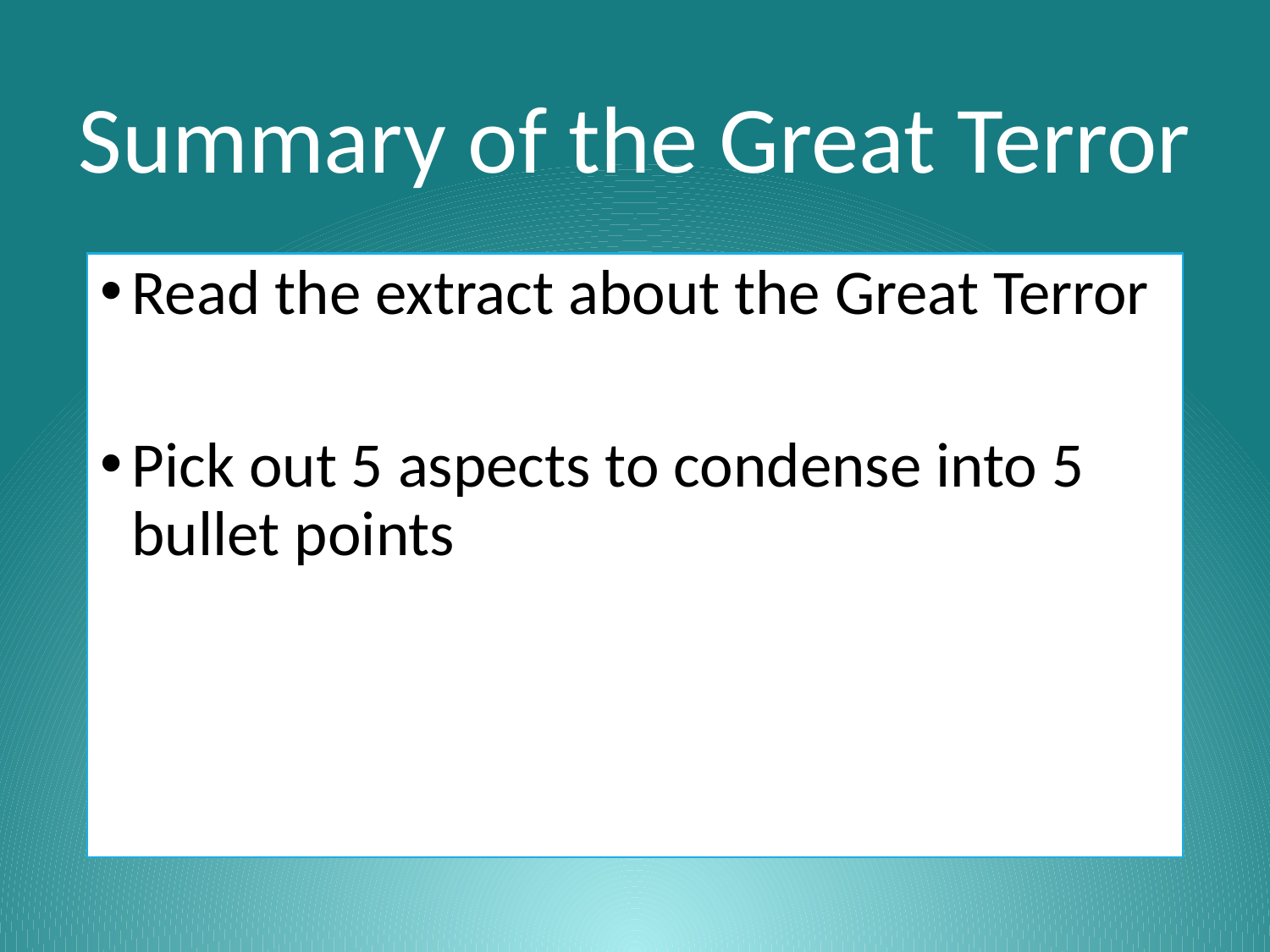

# Summary of the Great Terror
Read the extract about the Great Terror

Pick out 5 aspects to condense into 5 bullet points